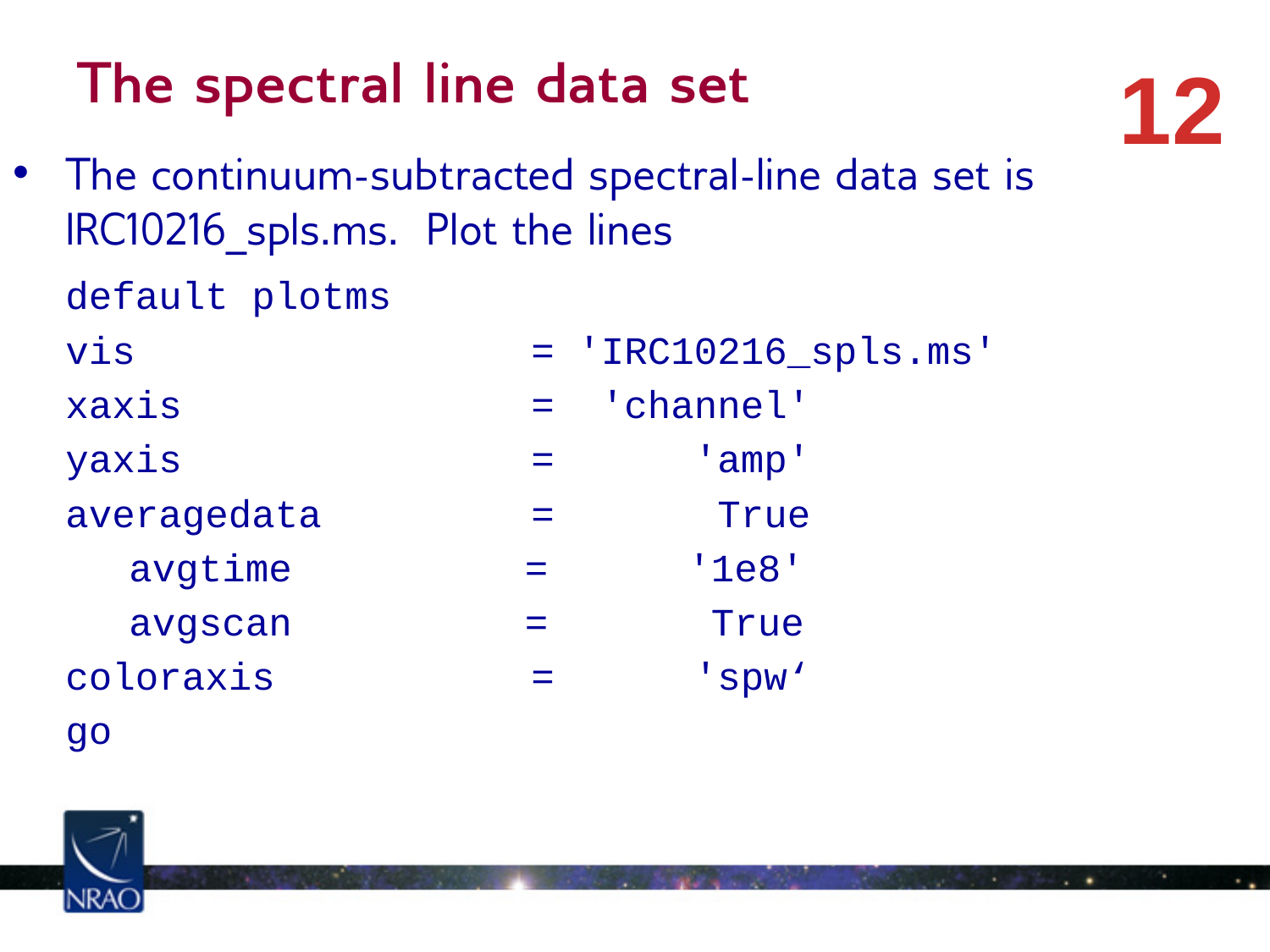

The spectral line data set
12
The continuum-subtracted spectral-line data set is IRC10216_spls.ms.  Plot the lines
	default plotms
	vis                 = 'IRC10216_spls.ms'
	xaxis               =  'channel'
	yaxis               =      'amp'
	averagedata         =       True
     avgtime          =      '1e8'
     avgscan          =       True
	coloraxis           =      'spw‘
	go